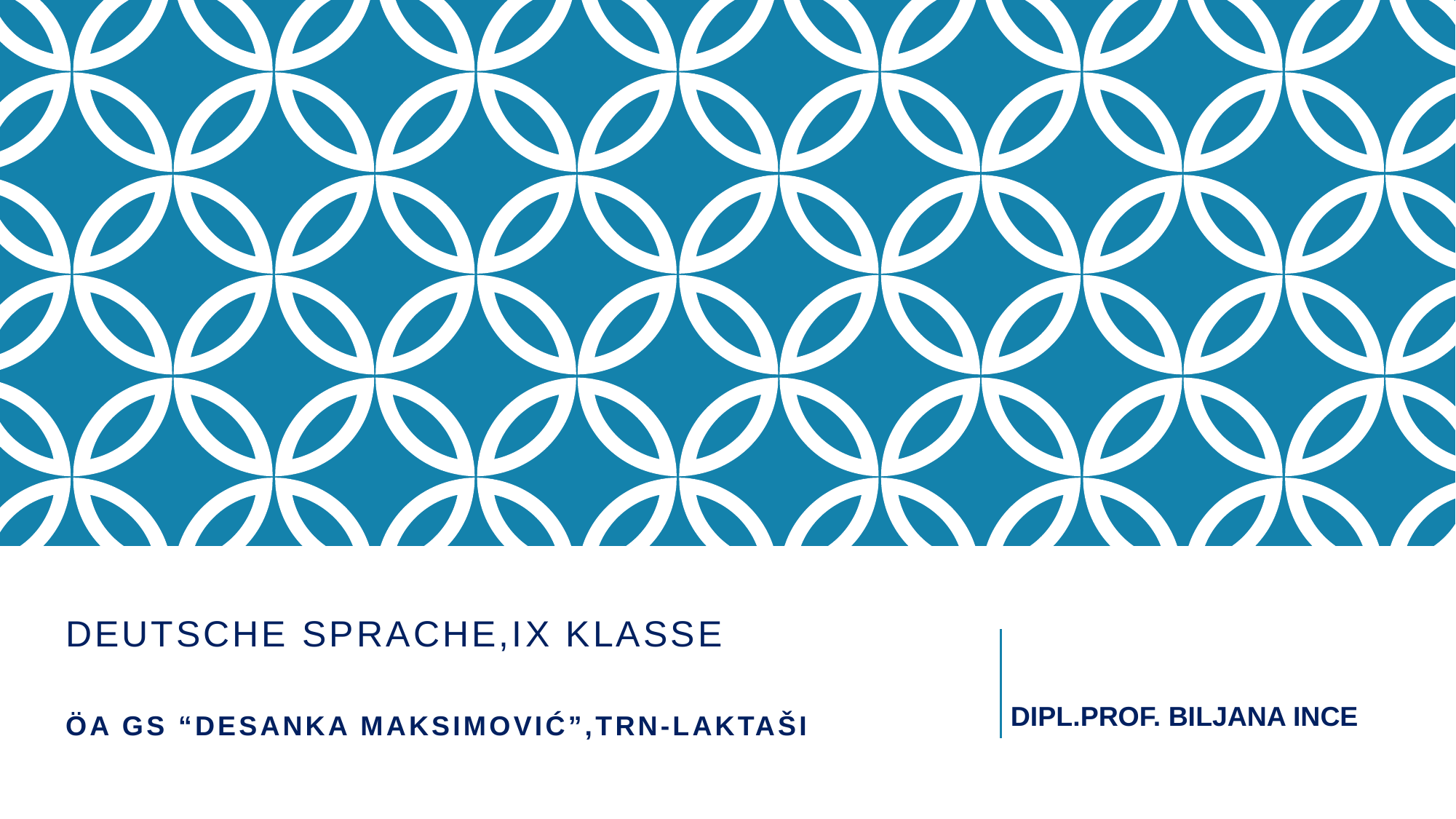

# Deutsche sprache,IX Klasse ÖA GS “Desanka maksimoviĆ”,trn-laktaŠi

DIPL.PROF. BILJANA INCE